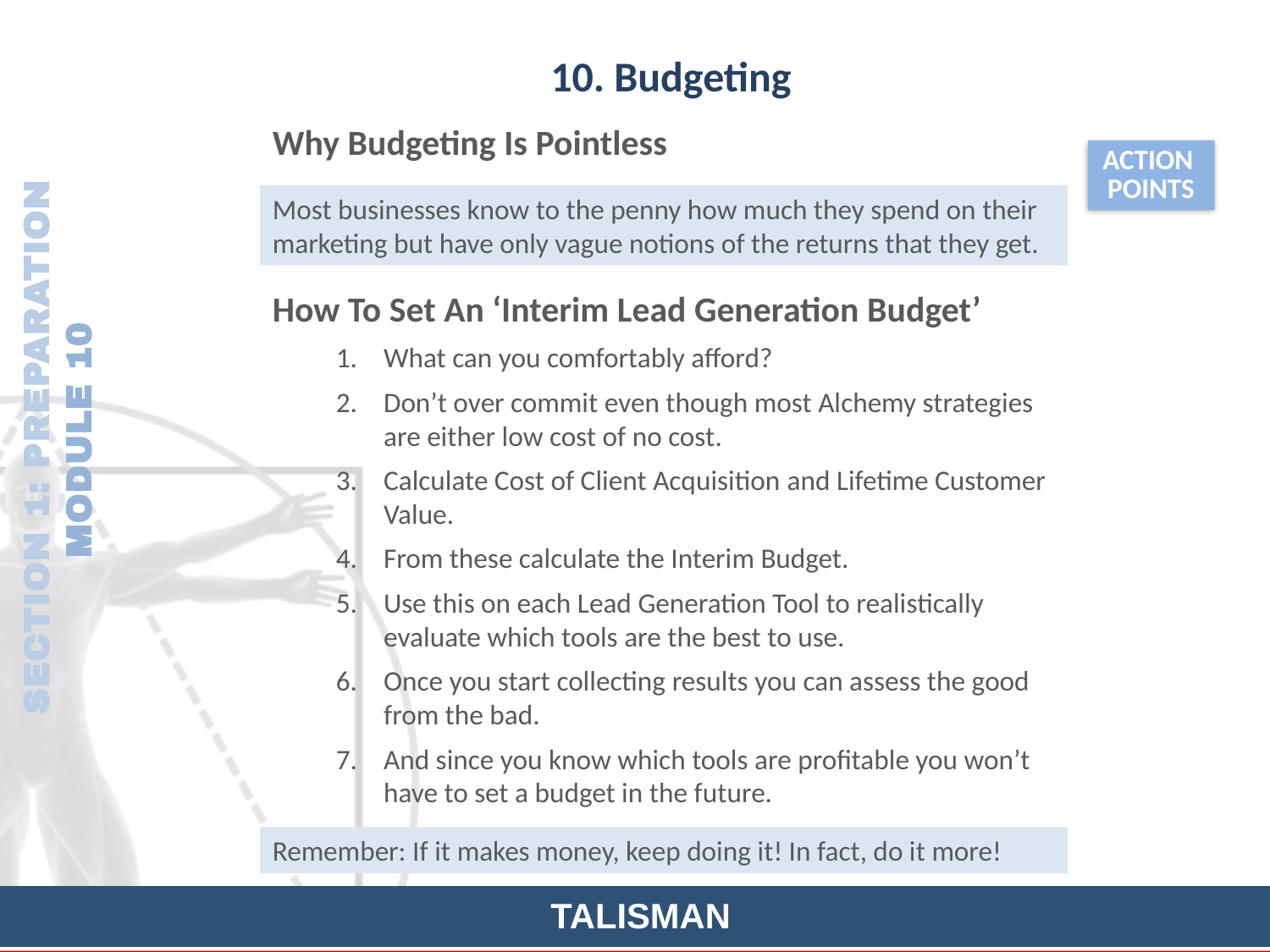

10. Budgeting
Why Budgeting Is Pointless

ACTION
POINTS
Most businesses know to the penny how much they spend on their marketing but have only vague notions of the returns that they get.
How To Set An ‘Interim Lead Generation Budget’
What can you comfortably afford?
Don’t over commit even though most Alchemy strategies are either low cost of no cost.
Calculate Cost of Client Acquisition and Lifetime Customer Value.
From these calculate the Interim Budget.
Use this on each Lead Generation Tool to realistically evaluate which tools are the best to use.
Once you start collecting results you can assess the good from the bad.
And since you know which tools are profitable you won’t have to set a budget in the future.
SECTION 1: PREPARATION
MODULE 10
Remember: If it makes money, keep doing it! In fact, do it more!